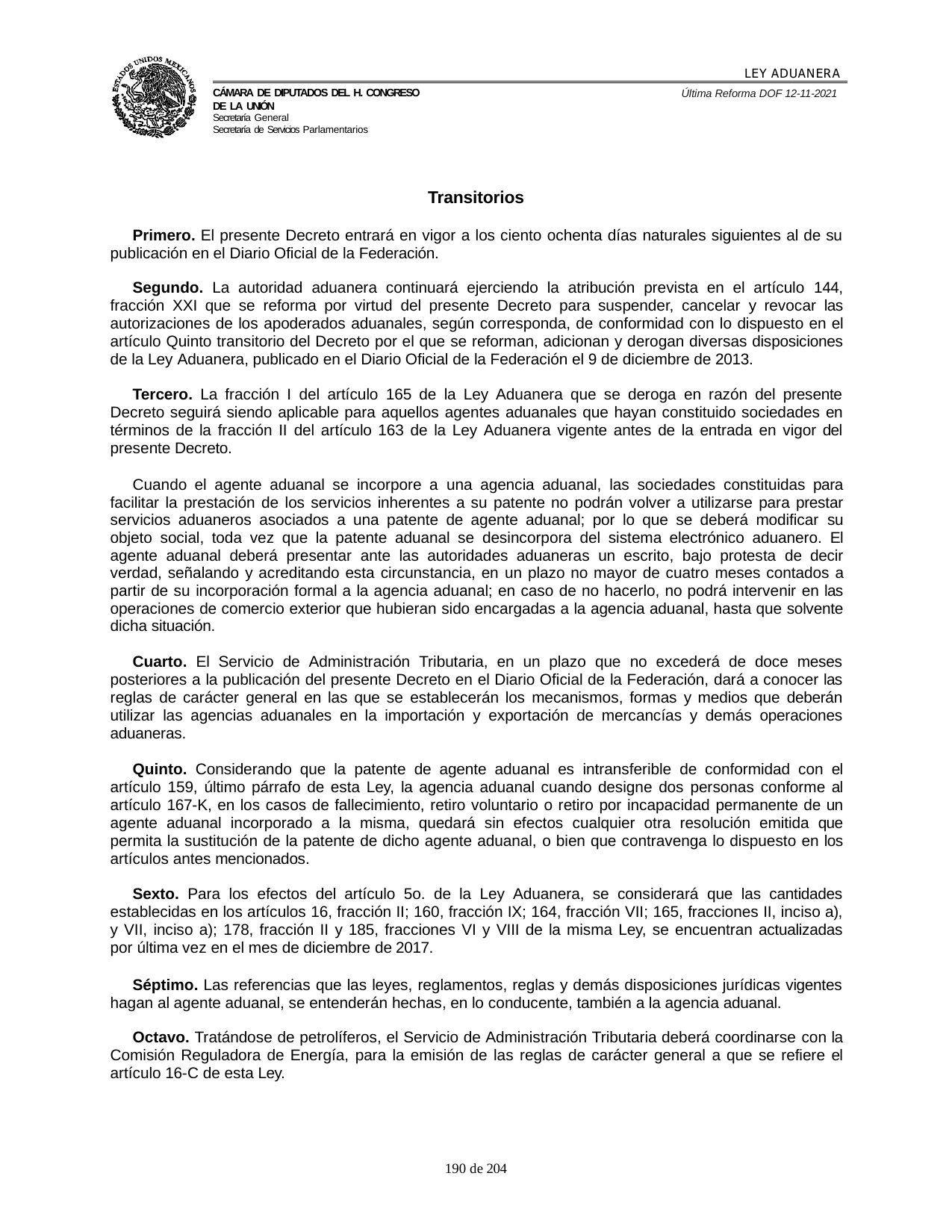

LEY ADUANERA

Última Reforma DOF 12-11-2021
Cámara de Diputados del H. Congreso de la Unión
Secretaría General
Secretaría de Servicios Parlamentarios
Transitorios
Primero. El presente Decreto entrará en vigor a los ciento ochenta días naturales siguientes al de su publicación en el Diario Oficial de la Federación.
Segundo. La autoridad aduanera continuará ejerciendo la atribución prevista en el artículo 144, fracción XXI que se reforma por virtud del presente Decreto para suspender, cancelar y revocar las autorizaciones de los apoderados aduanales, según corresponda, de conformidad con lo dispuesto en el artículo Quinto transitorio del Decreto por el que se reforman, adicionan y derogan diversas disposiciones de la Ley Aduanera, publicado en el Diario Oficial de la Federación el 9 de diciembre de 2013.
Tercero. La fracción I del artículo 165 de la Ley Aduanera que se deroga en razón del presente Decreto seguirá siendo aplicable para aquellos agentes aduanales que hayan constituido sociedades en términos de la fracción II del artículo 163 de la Ley Aduanera vigente antes de la entrada en vigor del presente Decreto.

Cuando el agente aduanal se incorpore a una agencia aduanal, las sociedades constituidas para facilitar la prestación de los servicios inherentes a su patente no podrán volver a utilizarse para prestar servicios aduaneros asociados a una patente de agente aduanal; por lo que se deberá modificar su objeto social, toda vez que la patente aduanal se desincorpora del sistema electrónico aduanero. El agente aduanal deberá presentar ante las autoridades aduaneras un escrito, bajo protesta de decir verdad, señalando y acreditando esta circunstancia, en un plazo no mayor de cuatro meses contados a partir de su incorporación formal a la agencia aduanal; en caso de no hacerlo, no podrá intervenir en las operaciones de comercio exterior que hubieran sido encargadas a la agencia aduanal, hasta que solvente dicha situación.
Cuarto. El Servicio de Administración Tributaria, en un plazo que no excederá de doce meses posteriores a la publicación del presente Decreto en el Diario Oficial de la Federación, dará a conocer las reglas de carácter general en las que se establecerán los mecanismos, formas y medios que deberán utilizar las agencias aduanales en la importación y exportación de mercancías y demás operaciones aduaneras.
Quinto. Considerando que la patente de agente aduanal es intransferible de conformidad con el artículo 159, último párrafo de esta Ley, la agencia aduanal cuando designe dos personas conforme al artículo 167-K, en los casos de fallecimiento, retiro voluntario o retiro por incapacidad permanente de un agente aduanal incorporado a la misma, quedará sin efectos cualquier otra resolución emitida que permita la sustitución de la patente de dicho agente aduanal, o bien que contravenga lo dispuesto en los artículos antes mencionados.
Sexto. Para los efectos del artículo 5o. de la Ley Aduanera, se considerará que las cantidades establecidas en los artículos 16, fracción II; 160, fracción IX; 164, fracción VII; 165, fracciones II, inciso a), y VII, inciso a); 178, fracción II y 185, fracciones VI y VIII de la misma Ley, se encuentran actualizadas por última vez en el mes de diciembre de 2017.

Séptimo. Las referencias que las leyes, reglamentos, reglas y demás disposiciones jurídicas vigentes hagan al agente aduanal, se entenderán hechas, en lo conducente, también a la agencia aduanal.
Octavo. Tratándose de petrolíferos, el Servicio de Administración Tributaria deberá coordinarse con la Comisión Reguladora de Energía, para la emisión de las reglas de carácter general a que se refiere el artículo 16-C de esta Ley.
190 de 204